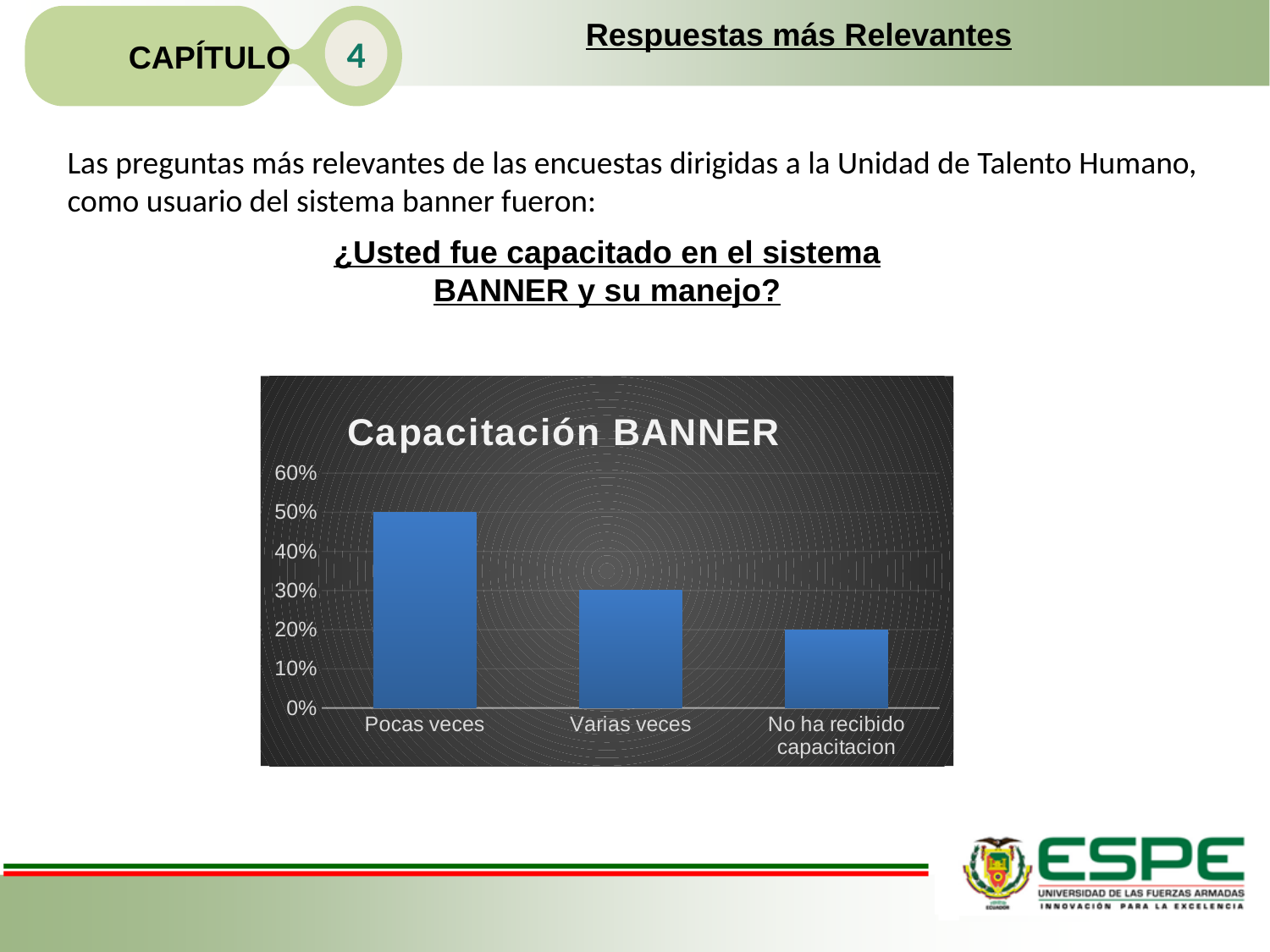

CAPÍTULO
Respuestas más Relevantes
4
Las preguntas más relevantes de las encuestas dirigidas a la Unidad de Talento Humano, como usuario del sistema banner fueron:
¿Usted fue capacitado en el sistema BANNER y su manejo?

### Chart: Capacitación BANNER

| Category |  |
|---|---|
| Pocas veces | 0.5 |
| Varias veces | 0.3 |
| No ha recibido capacitacion | 0.2 |